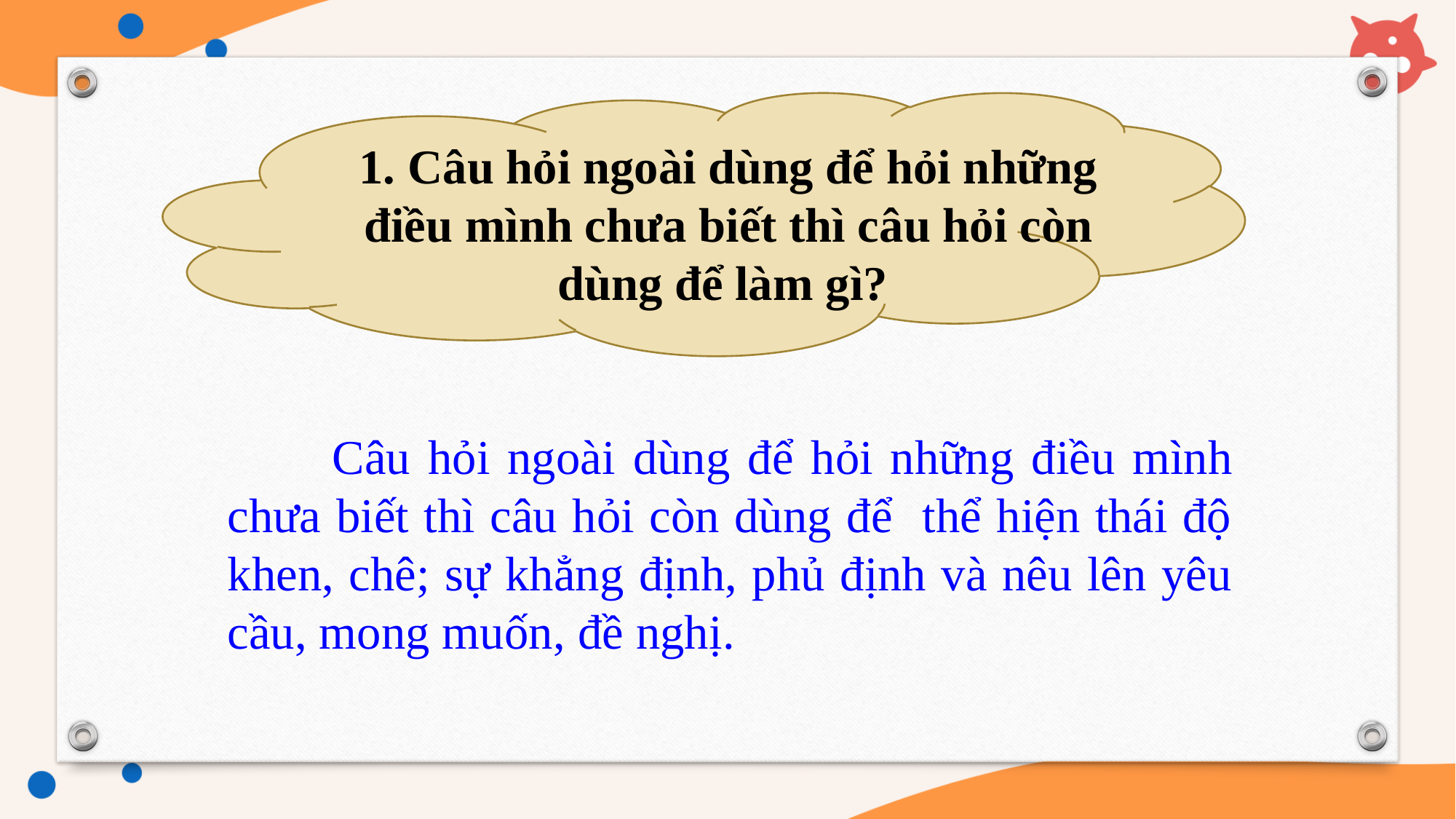

1. Câu hỏi ngoài dùng để hỏi những điều mình chưa biết thì câu hỏi còn dùng để làm gì?
      Câu hỏi ngoài dùng để hỏi những điều mình chưa biết thì câu hỏi còn dùng để  thể hiện thái độ khen, chê; sự khẳng định, phủ định và nêu lên yêu cầu, mong muốn, đề nghị.